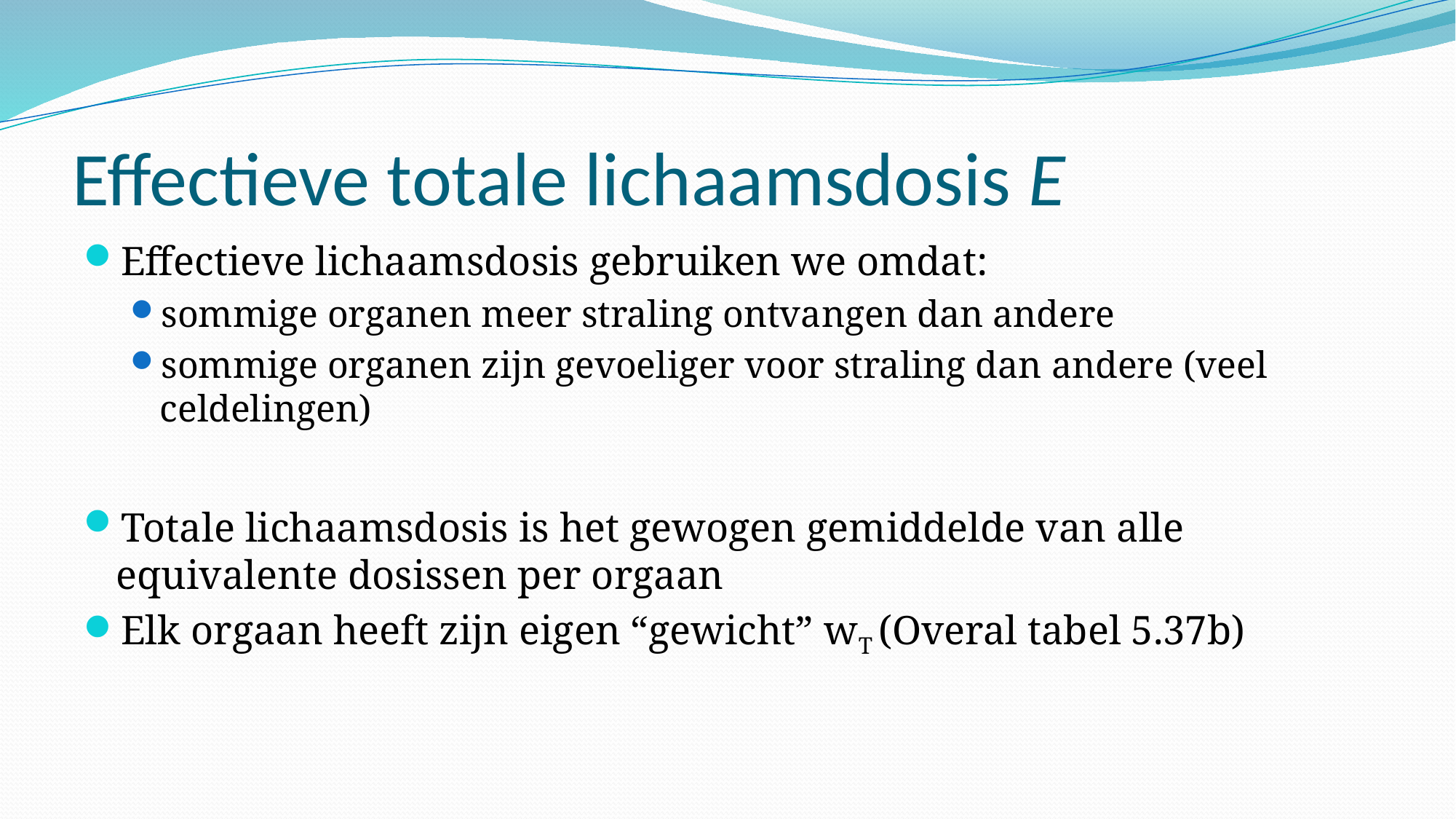

# Effectieve totale lichaamsdosis E
Effectieve lichaamsdosis gebruiken we omdat:
sommige organen meer straling ontvangen dan andere
sommige organen zijn gevoeliger voor straling dan andere (veel celdelingen)

Totale lichaamsdosis is het gewogen gemiddelde van alle equivalente dosissen per orgaan
Elk orgaan heeft zijn eigen “gewicht” wT (Overal tabel 5.37b)